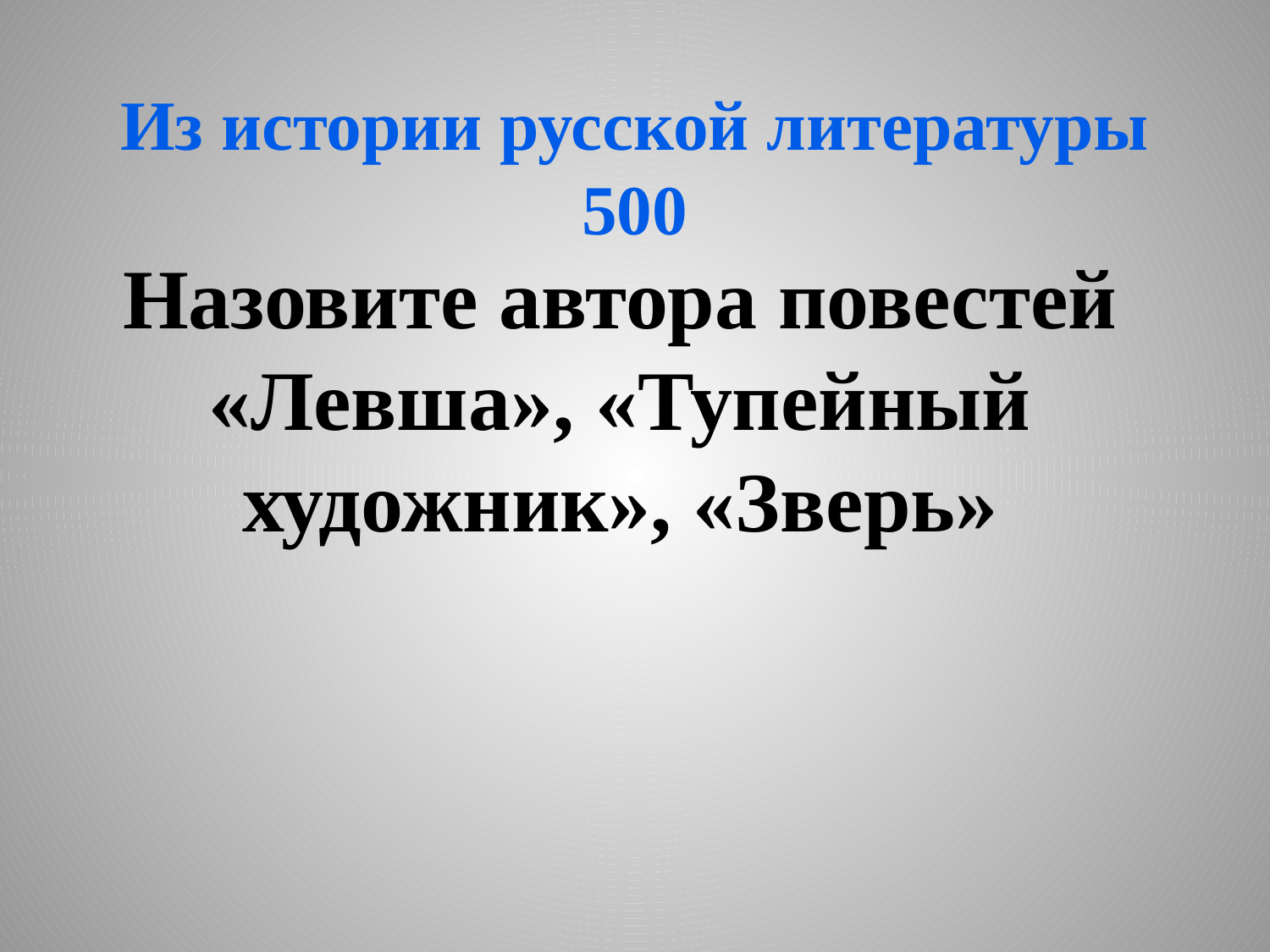

# Из истории русской литературы 500
Назовите автора повестей «Левша», «Тупейный художник», «Зверь»